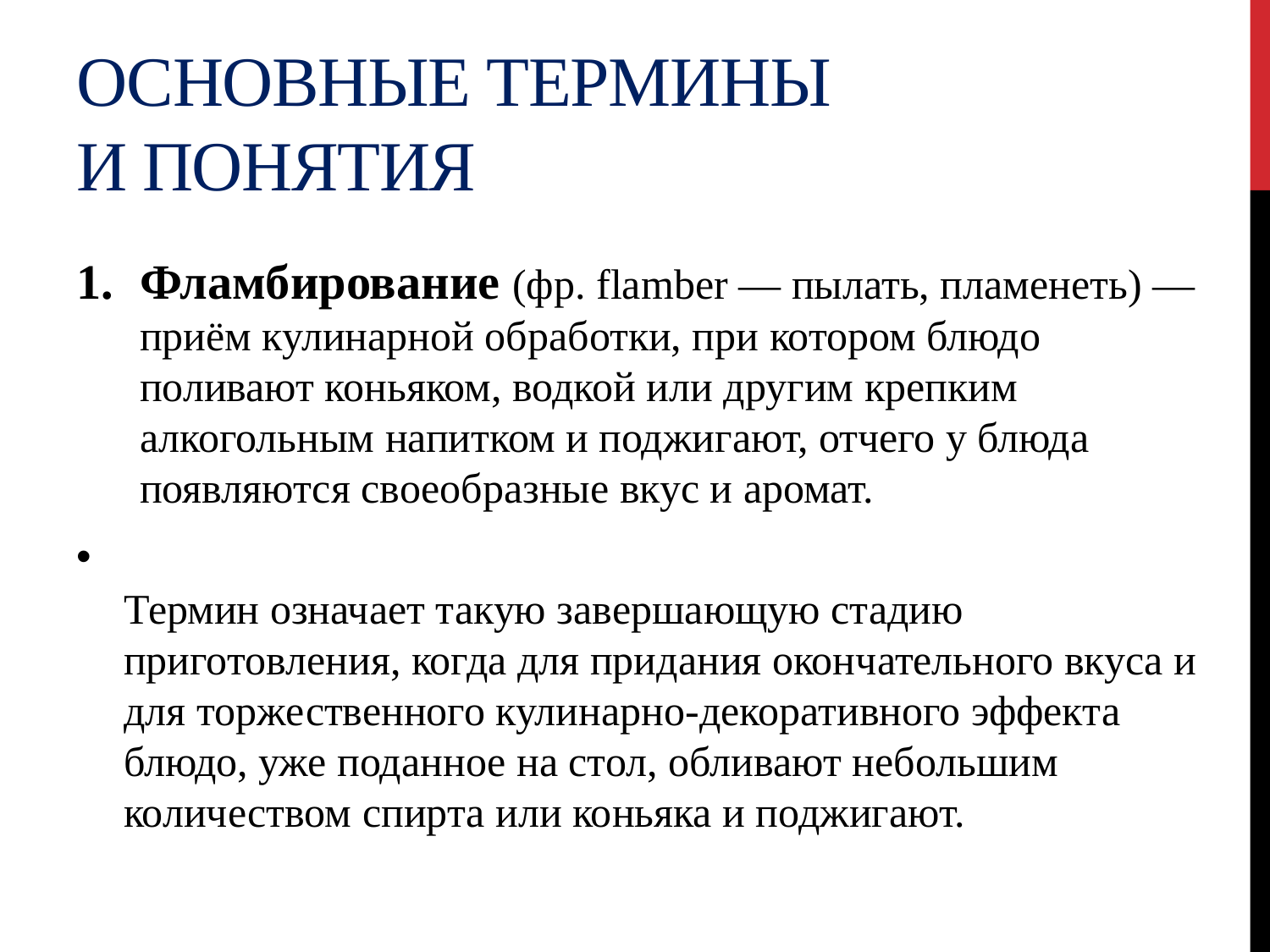

# Основные термины и понятия
Фламбирование (фр. flamber — пылать, пламенеть) — приём кулинарной обработки, при котором блюдо поливают коньяком, водкой или другим крепким алкогольным напитком и поджигают, отчего у блюда появляются своеобразные вкус и аромат.
Термин означает такую завершающую стадию приготовления, когда для придания окончательного вкуса и для торжественного кулинарно-декоративного эффекта блюдо, уже поданное на стол, обливают небольшим количеством спирта или коньяка и поджигают.